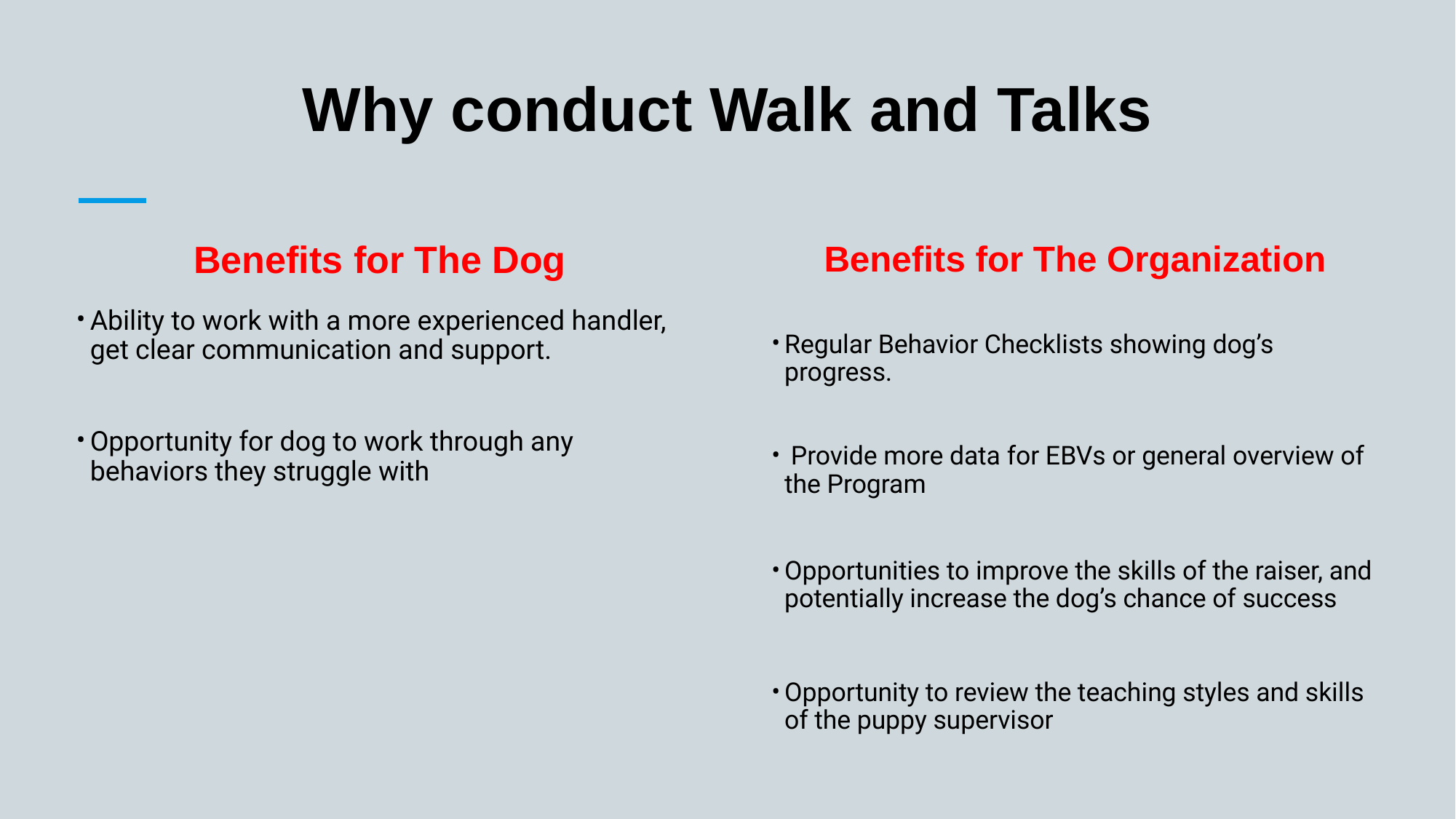

# Why conduct Walk and Talks
Benefits for The Organization

Regular Behavior Checklists showing dog’s  progress.

 Provide more data for EBVs or general overview of the Program

Opportunities to improve the skills of the raiser, and potentially increase the dog’s chance of success

Opportunity to review the teaching styles and skills of the puppy supervisor

Benefits for The Dog

Ability to work with a more experienced handler, get clear communication and support.

Opportunity for dog to work through any behaviors they struggle with